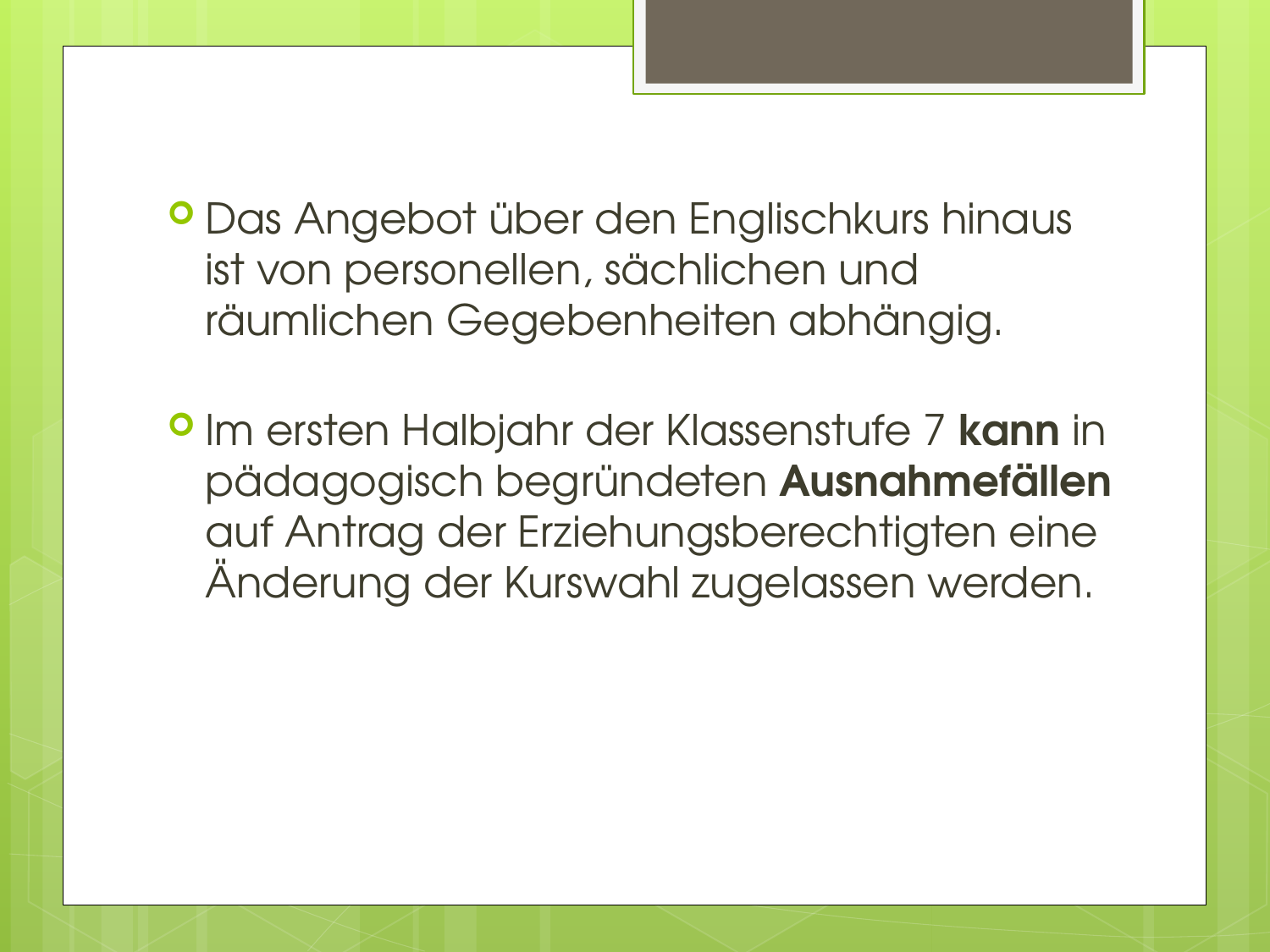

Das Angebot über den Englischkurs hinaus ist von personellen, sächlichen und räumlichen Gegebenheiten abhängig.
Im ersten Halbjahr der Klassenstufe 7 kann in pädagogisch begründeten Ausnahmefällen auf Antrag der Erziehungsberechtigten eine Änderung der Kurswahl zugelassen werden.